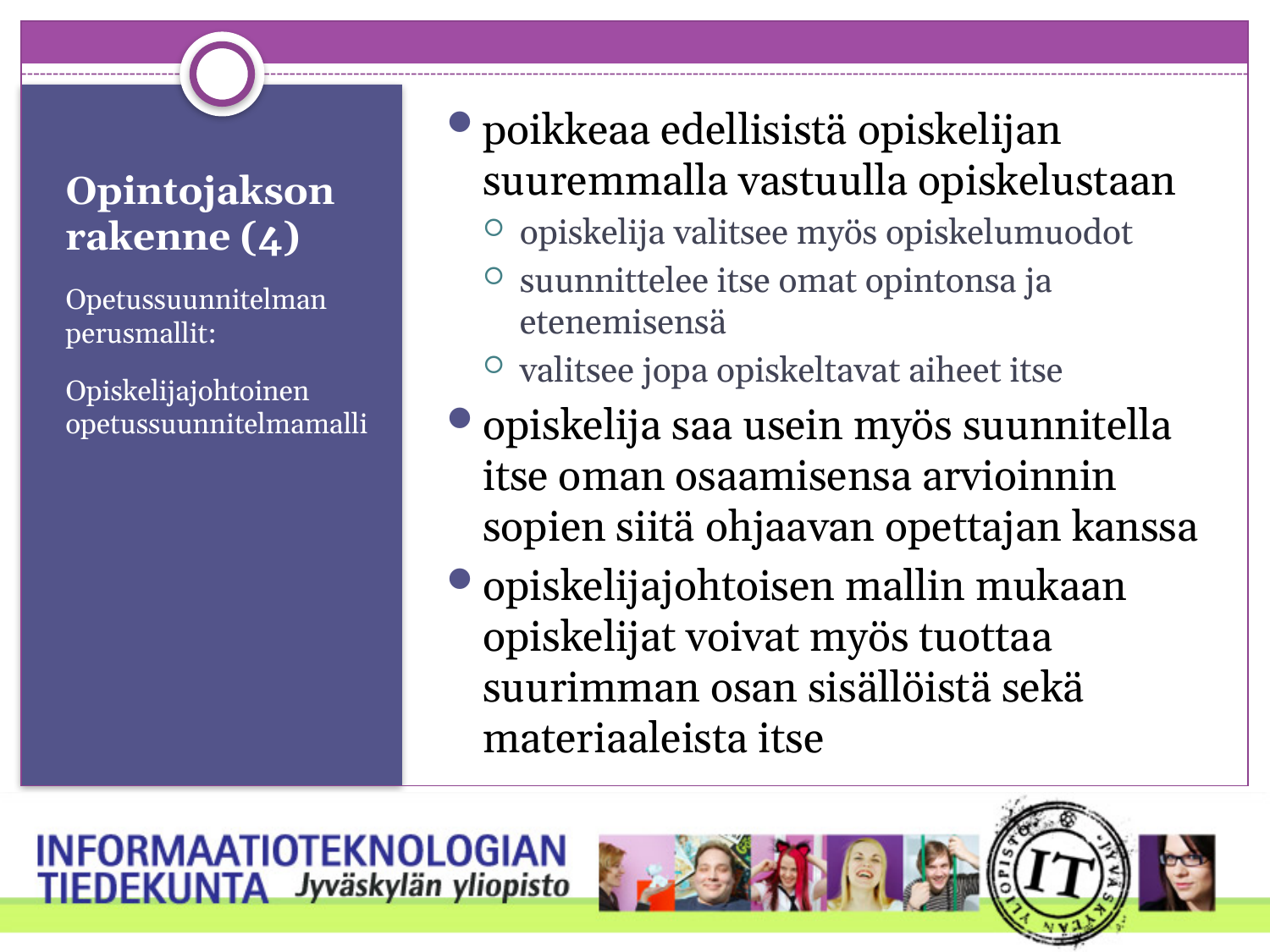

poikkeaa edellisistä opiskelijan suuremmalla vastuulla opiskelustaan
opiskelija valitsee myös opiskelumuodot
suunnittelee itse omat opintonsa ja etenemisensä
valitsee jopa opiskeltavat aiheet itse
opiskelija saa usein myös suunnitella itse oman osaamisensa arvioinnin sopien siitä ohjaavan opettajan kanssa
opiskelijajohtoisen mallin mukaan opiskelijat voivat myös tuottaa suurimman osan sisällöistä sekä materiaaleista itse

# Opintojakson rakenne (4)
Opetussuunnitelman perusmallit:
Opiskelijajohtoinen opetussuunnitelmamalli